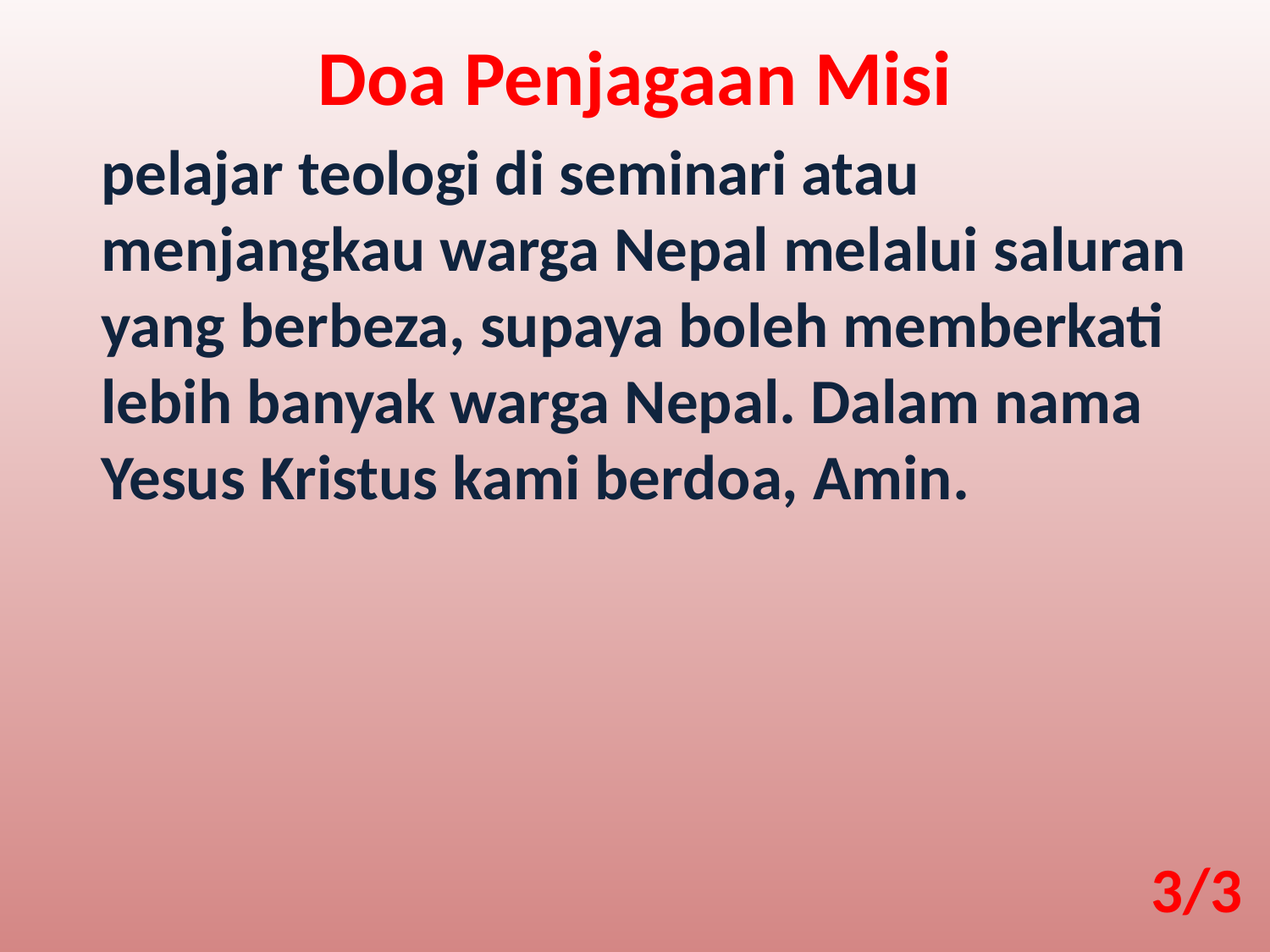

Doa Penjagaan Misi
pelajar teologi di seminari atau menjangkau warga Nepal melalui saluran yang berbeza, supaya boleh memberkati lebih banyak warga Nepal. Dalam nama Yesus Kristus kami berdoa, Amin.
3/3